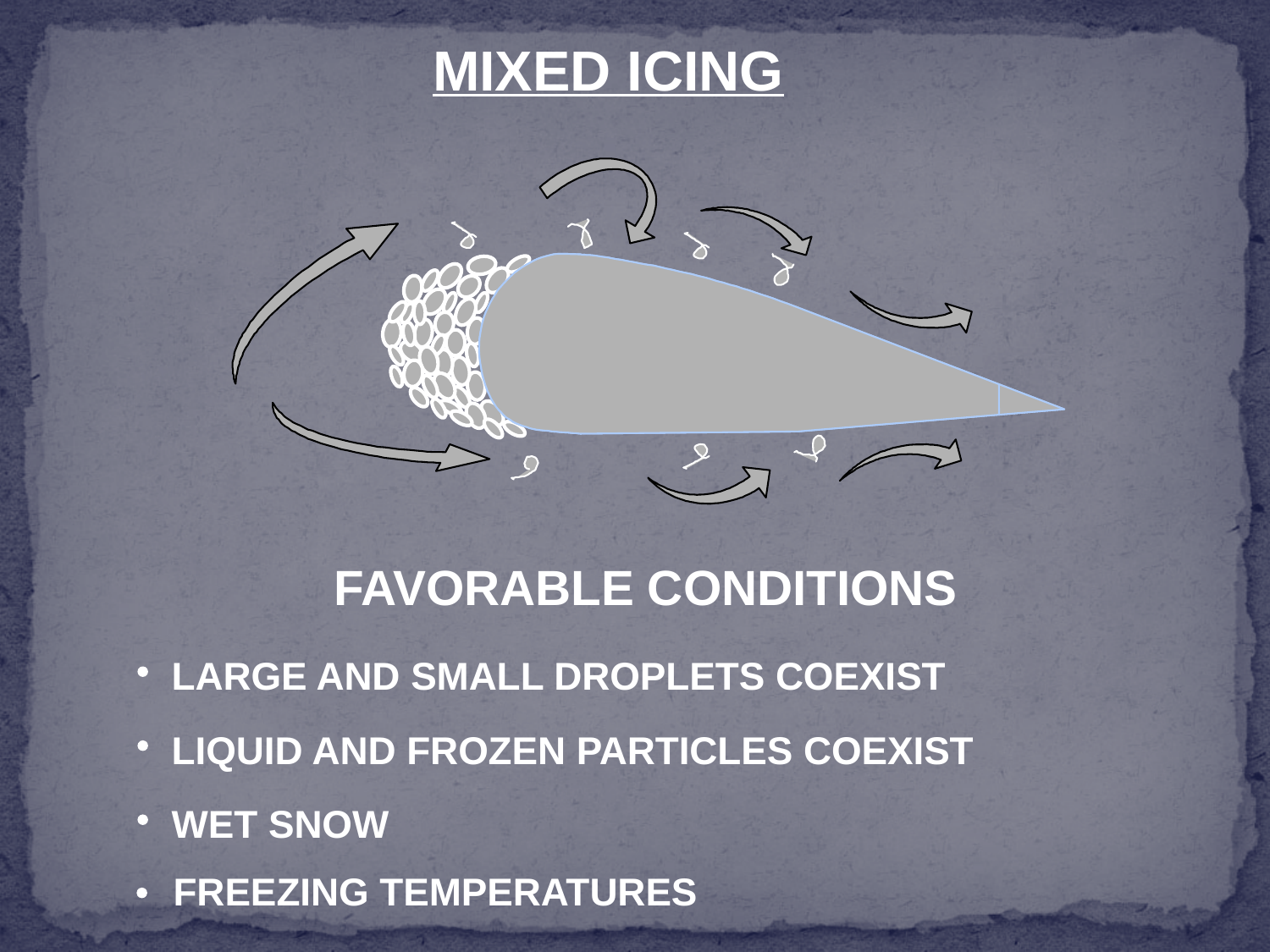

MIXED ICING

FAVORABLE CONDITIONS
LARGE AND SMALL DROPLETS COEXIST

LIQUID AND FROZEN PARTICLES COEXIST

WET SNOW

FREEZING TEMPERATURES